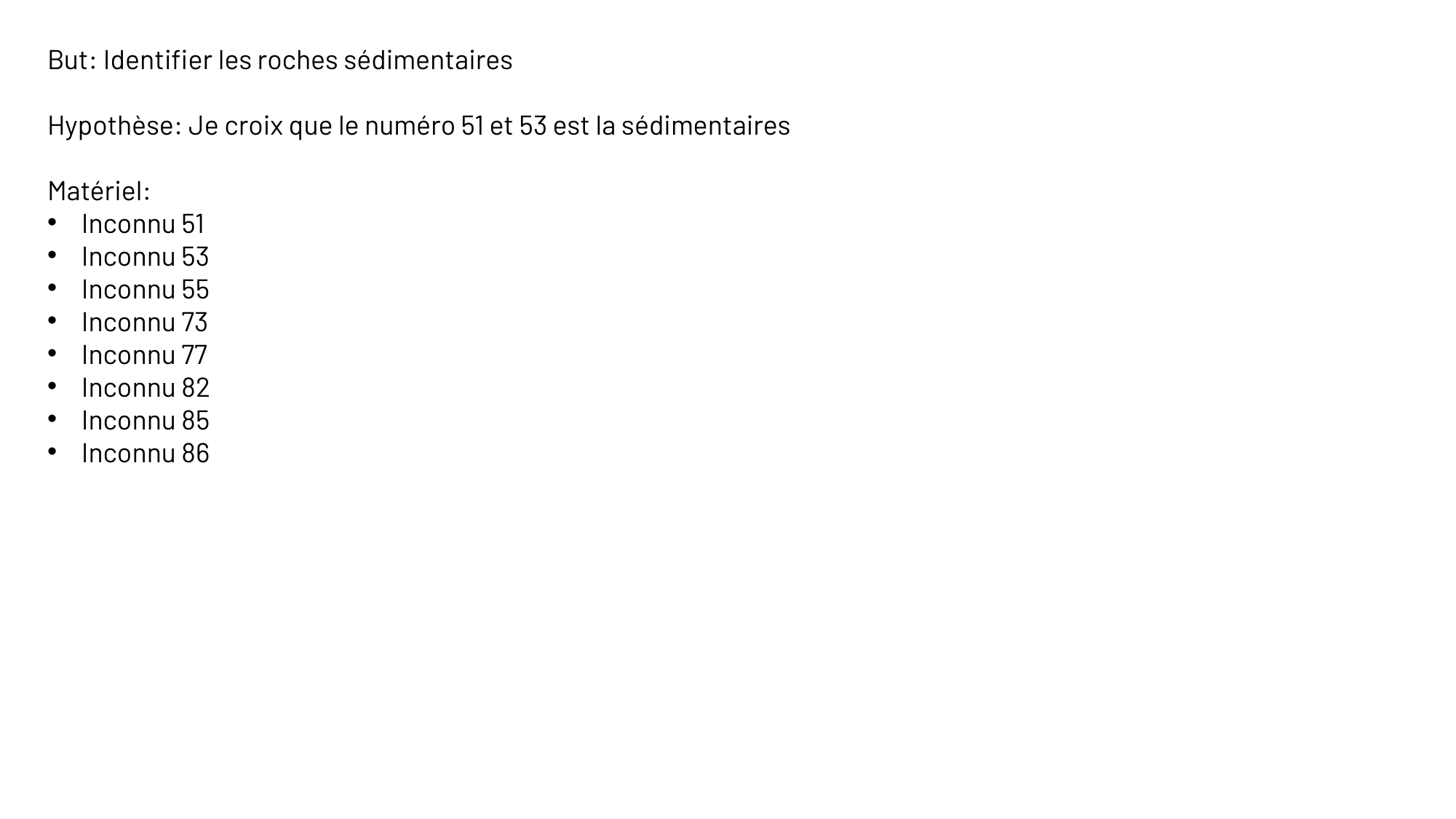

But: Identifier les roches sédimentaires

Hypothèse: Je croix que le numéro 51 et 53 est la sédimentaires

Matériel:
Inconnu 51
Inconnu 53
Inconnu 55
Inconnu 73
Inconnu 77
Inconnu 82
Inconnu 85
Inconnu 86